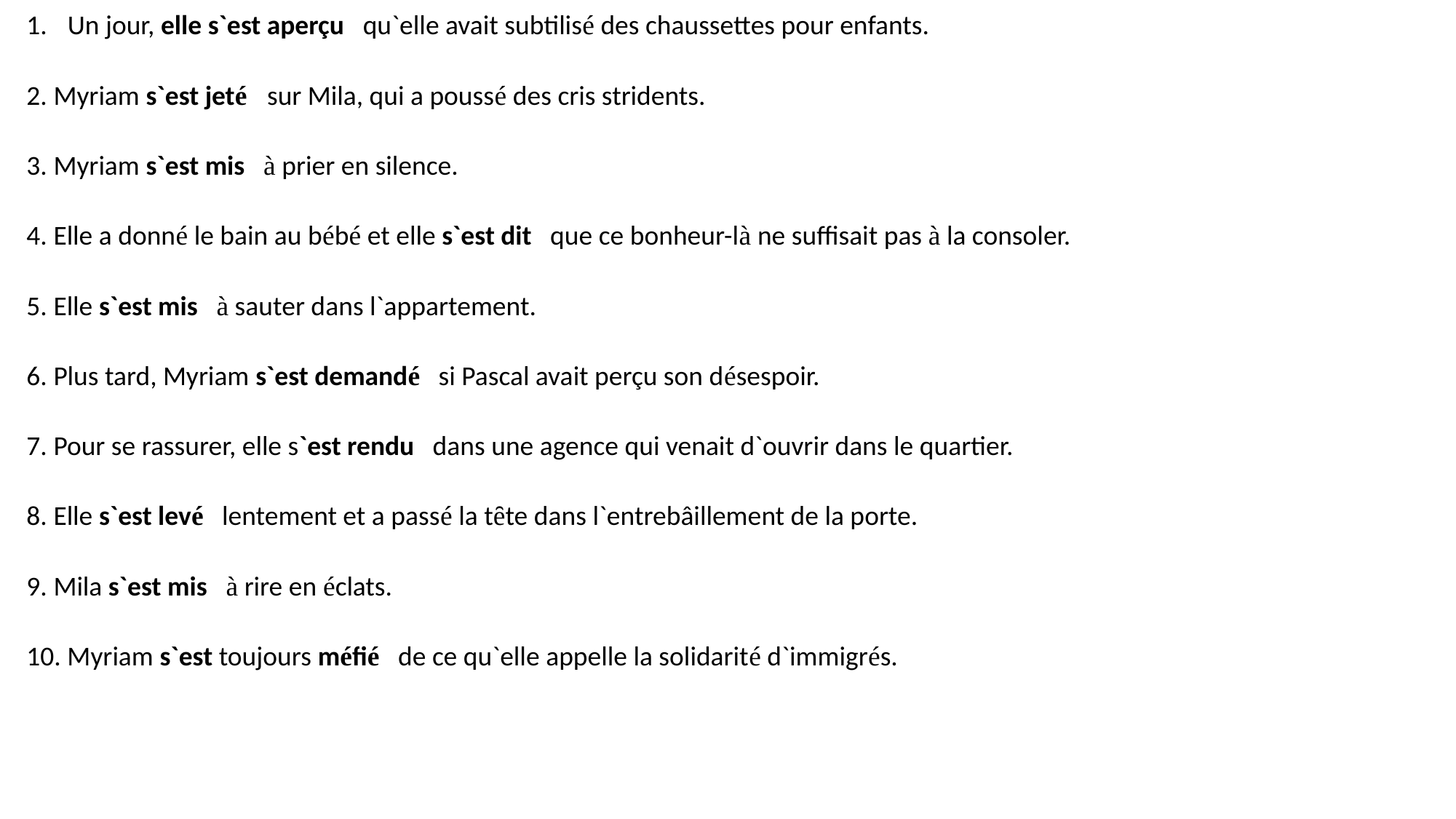

Un jour, elle s`est aperçu   qu`elle avait subtilisé des chaussettes pour enfants.

2. Myriam s`est jeté   sur Mila, qui a poussé des cris stridents.

3. Myriam s`est mis   à prier en silence.

4. Elle a donné le bain au bébé et elle s`est dit   que ce bonheur-là ne suffisait pas à la consoler.

5. Elle s`est mis   à sauter dans l`appartement.

6. Plus tard, Myriam s`est demandé   si Pascal avait perçu son désespoir.

7. Pour se rassurer, elle s`est rendu   dans une agence qui venait d`ouvrir dans le quartier.

8. Elle s`est levé   lentement et a passé la tȇte dans l`entrebâillement de la porte.

9. Mila s`est mis   à rire en éclats.

10. Myriam s`est toujours méfié   de ce qu`elle appelle la solidarité d`immigrés.